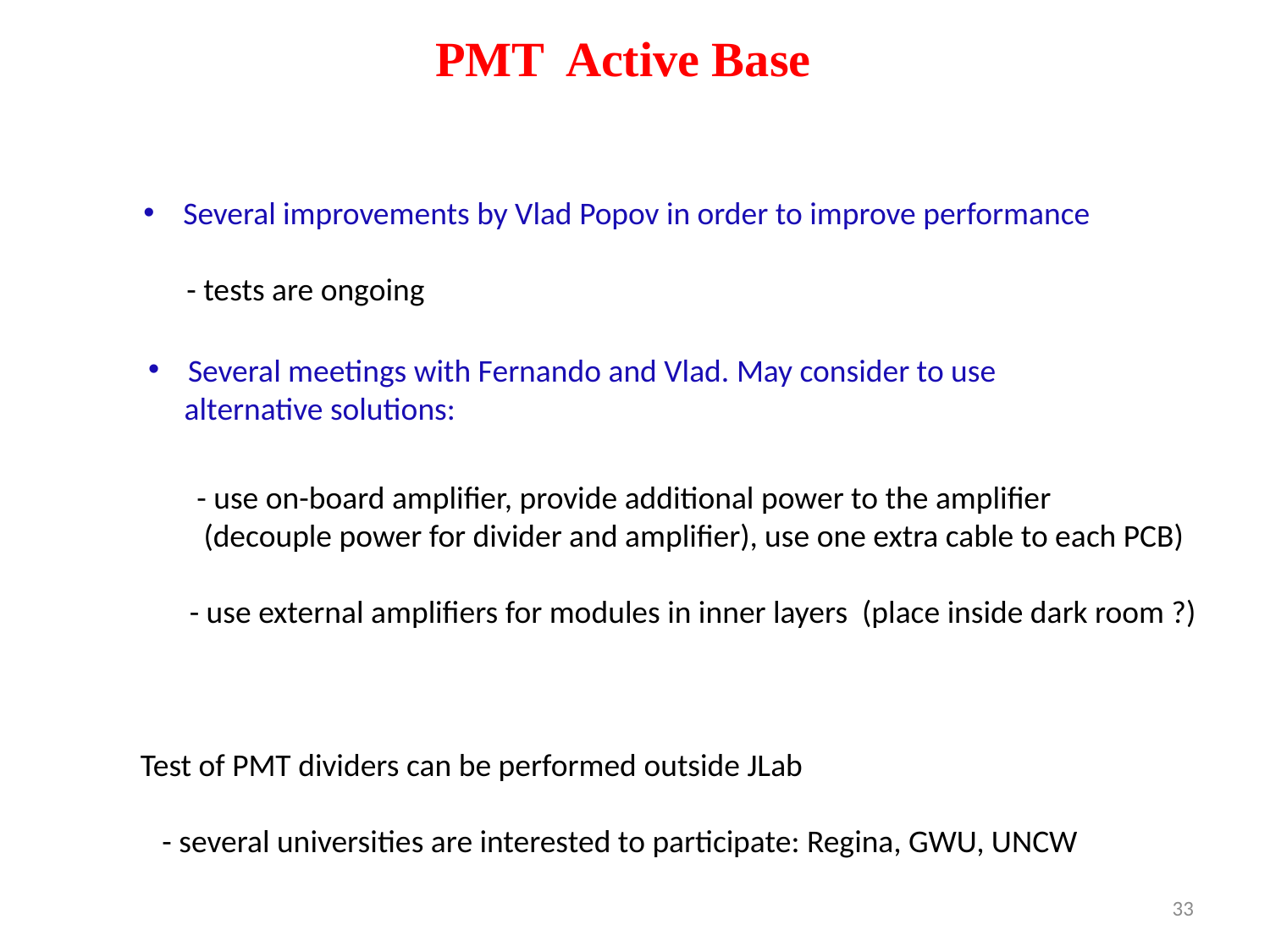

PMT  Active Base
Several improvements by Vlad Popov in order to improve performance

      - tests are ongoing
Several meetings with Fernando and Vlad. May consider to use
     alternative solutions:

     - use on-board amplifier, provide additional power to the amplifier
      (decouple power for divider and amplifier), use one extra cable to each PCB)

    - use external amplifiers for modules in inner layers  (place inside dark room ?)

Test of PMT dividers can be performed outside JLab

   - several universities are interested to participate: Regina, GWU, UNCW

33